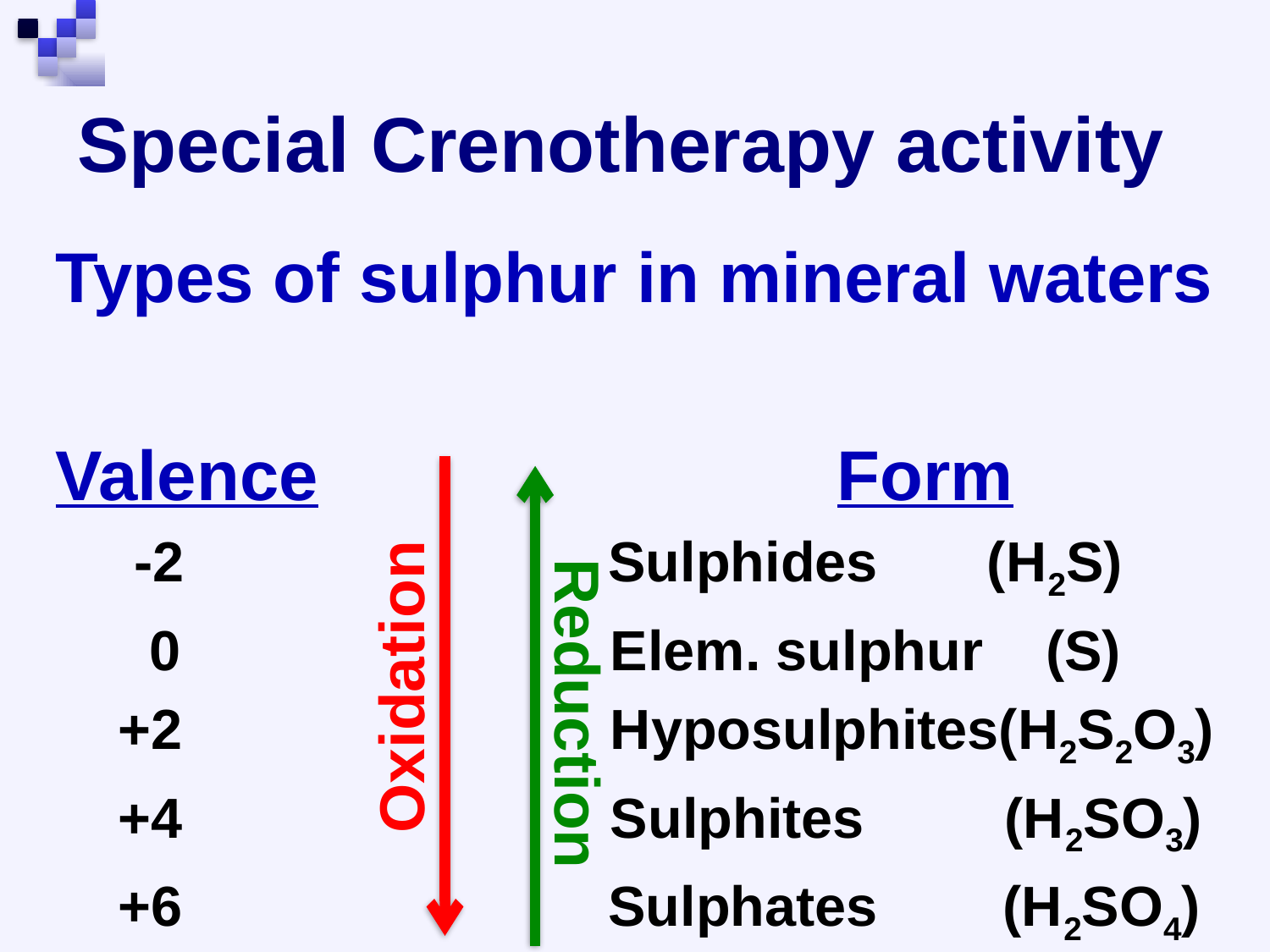

# Special Crenotherapy activity
Types of sulphur in mineral waters

Valence				 Form
     -2		           Sulphides       (H2S)
      0				   Elem. sulphur    (S)
    +2			   Hyposulphites(H2S2O3)
    +4			   Sulphites         (H2SO3)
    +6		           Sulphates        (H2SO4)

Oxidation
Reduction